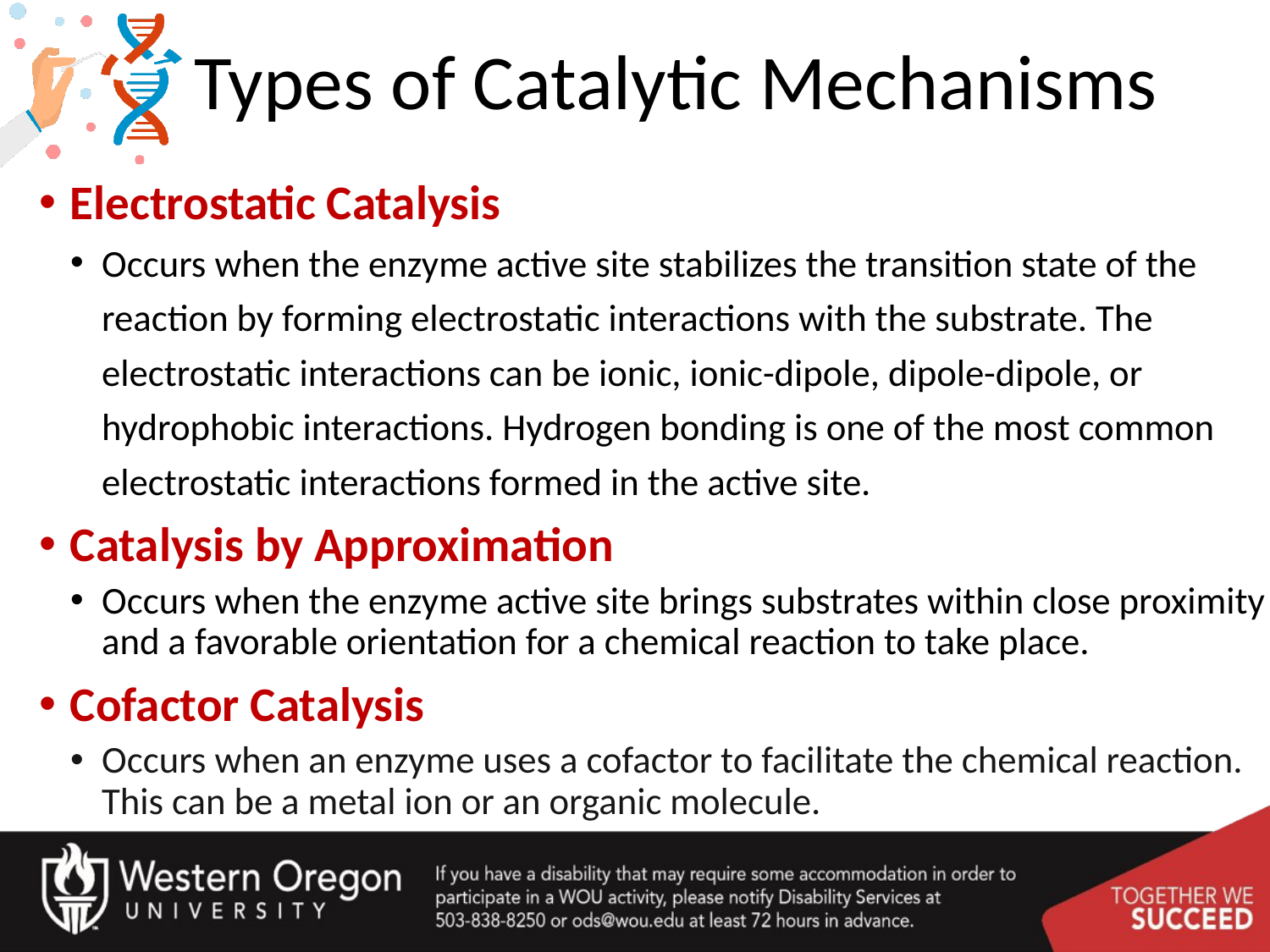

# Types of Catalytic Mechanisms
Electrostatic Catalysis
Occurs when the enzyme active site stabilizes the transition state of the reaction by forming electrostatic interactions with the substrate. The electrostatic interactions can be ionic, ionic-dipole, dipole-dipole, or hydrophobic interactions. Hydrogen bonding is one of the most common electrostatic interactions formed in the active site.
Catalysis by Approximation
Occurs when the enzyme active site brings substrates within close proximity and a favorable orientation for a chemical reaction to take place.
Cofactor Catalysis
Occurs when an enzyme uses a cofactor to facilitate the chemical reaction.  This can be a metal ion or an organic molecule.